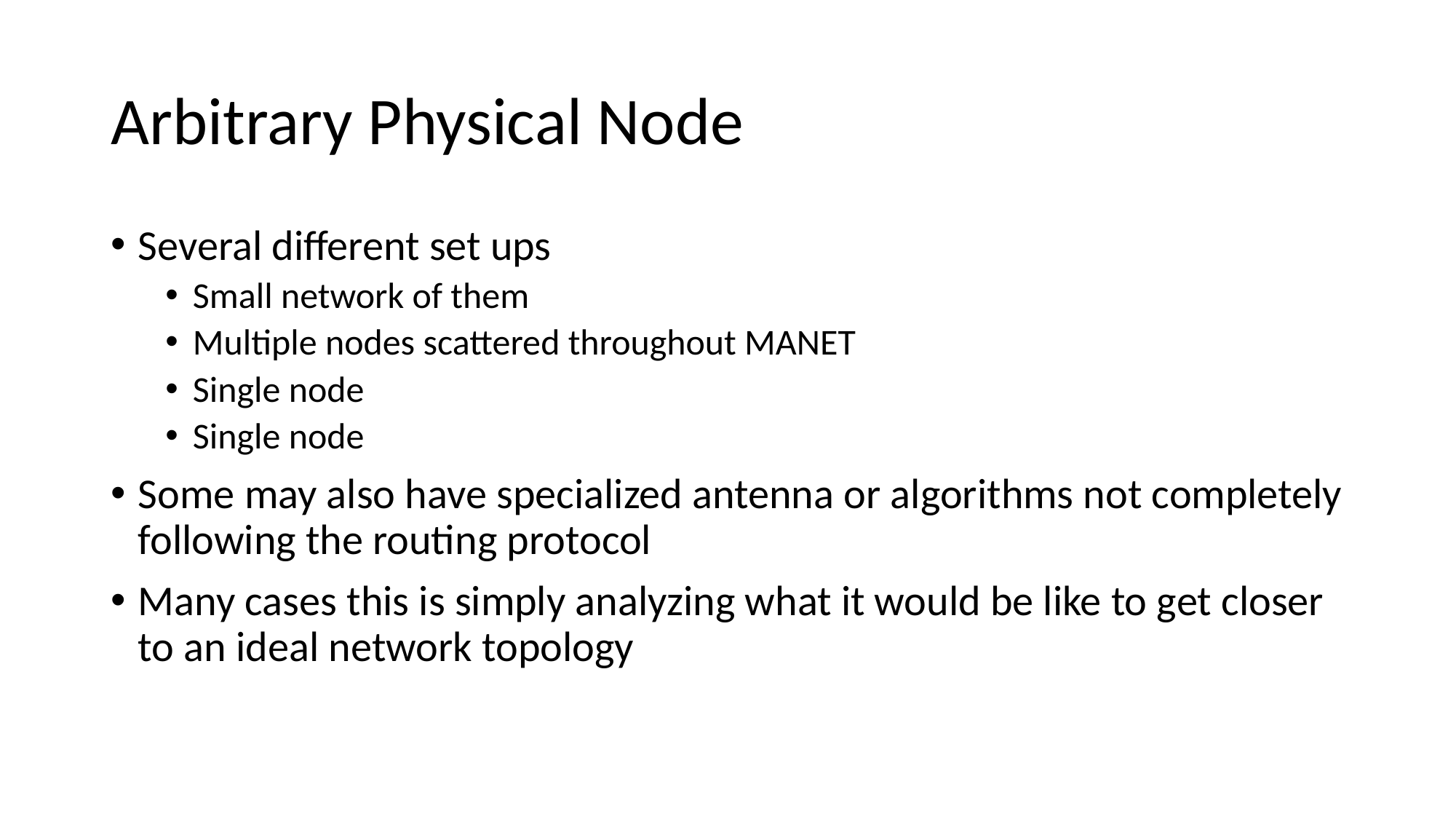

# Arbitrary Physical Node
Several different set ups
Small network of them
Multiple nodes scattered throughout MANET
Single node
Single node
Some may also have specialized antenna or algorithms not completely following the routing protocol
Many cases this is simply analyzing what it would be like to get closer to an ideal network topology